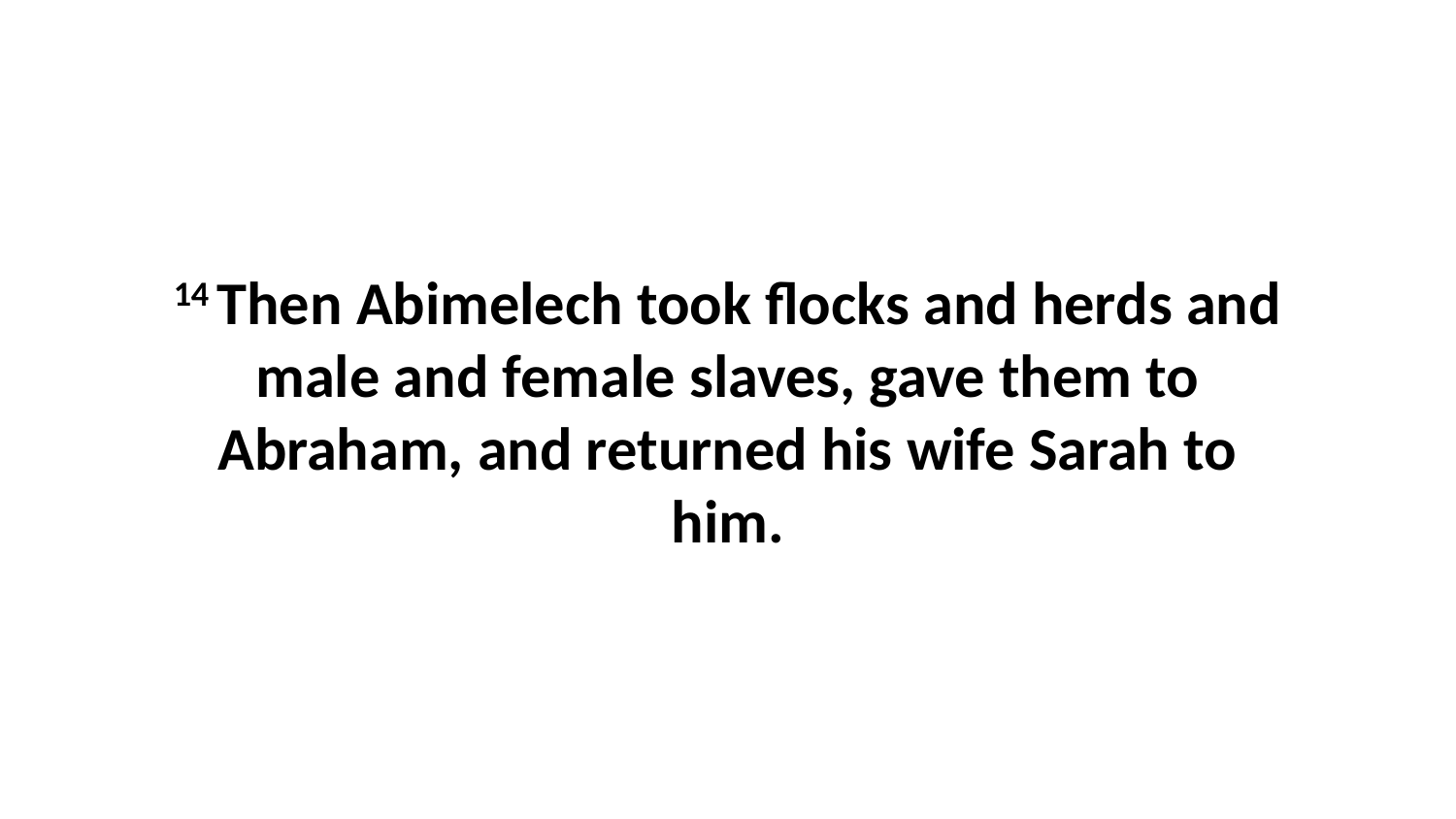

14 Then Abimelech took flocks and herds and male and female slaves, gave them to Abraham, and returned his wife Sarah to him.